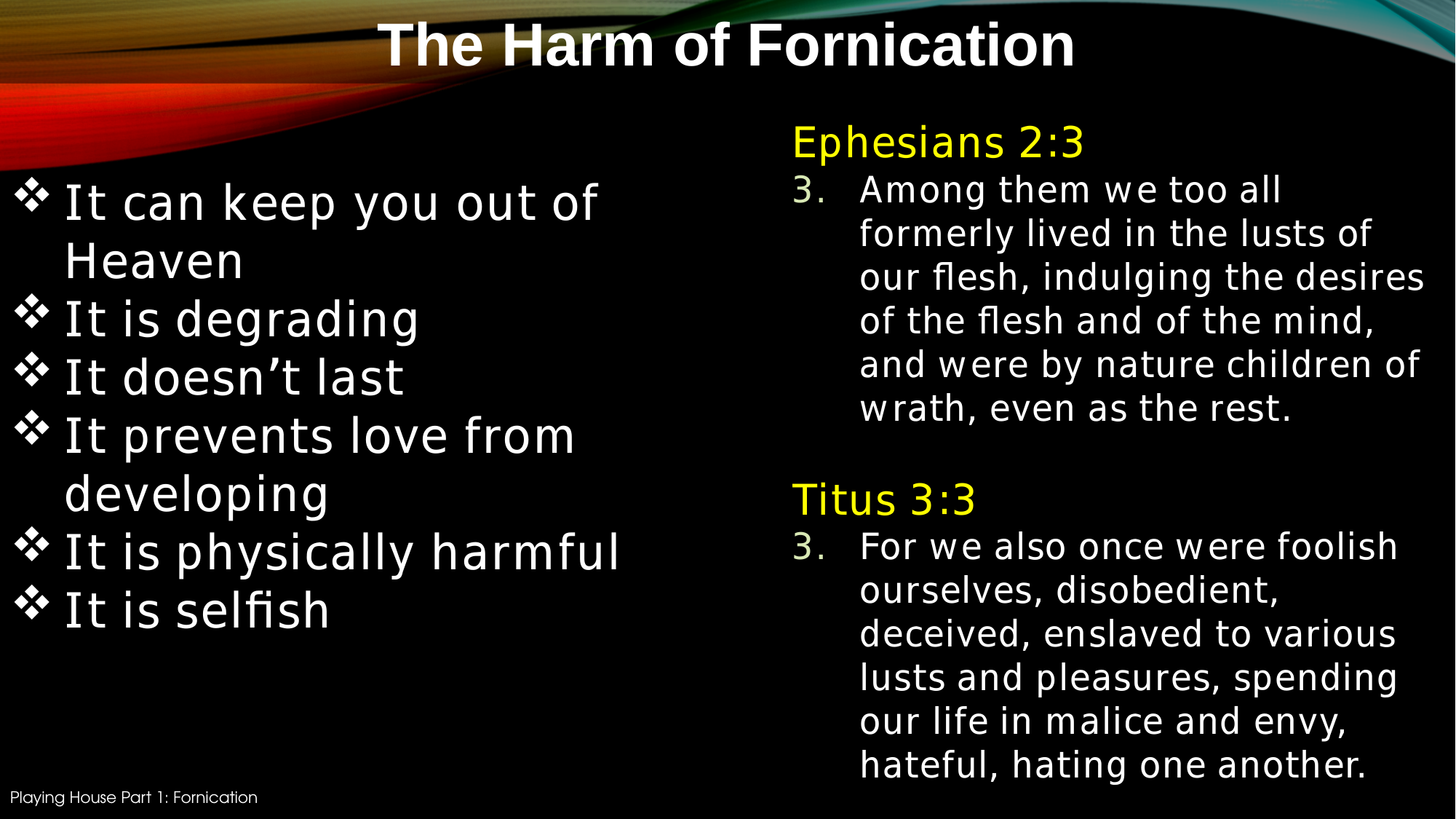

The Harm of Fornication
Ephesians 2:3
Among them we too all formerly lived in the lusts of our flesh, indulging the desires of the flesh and of the mind, and were by nature children of wrath, even as the rest.
It can keep you out of Heaven
It is degrading
It doesn’t last
It prevents love from developing
It is physically harmful
It is selfish
Titus 3:3
For we also once were foolish ourselves, disobedient, deceived, enslaved to various lusts and pleasures, spending our life in malice and envy, hateful, hating one another.
Playing House Part 1: Fornication